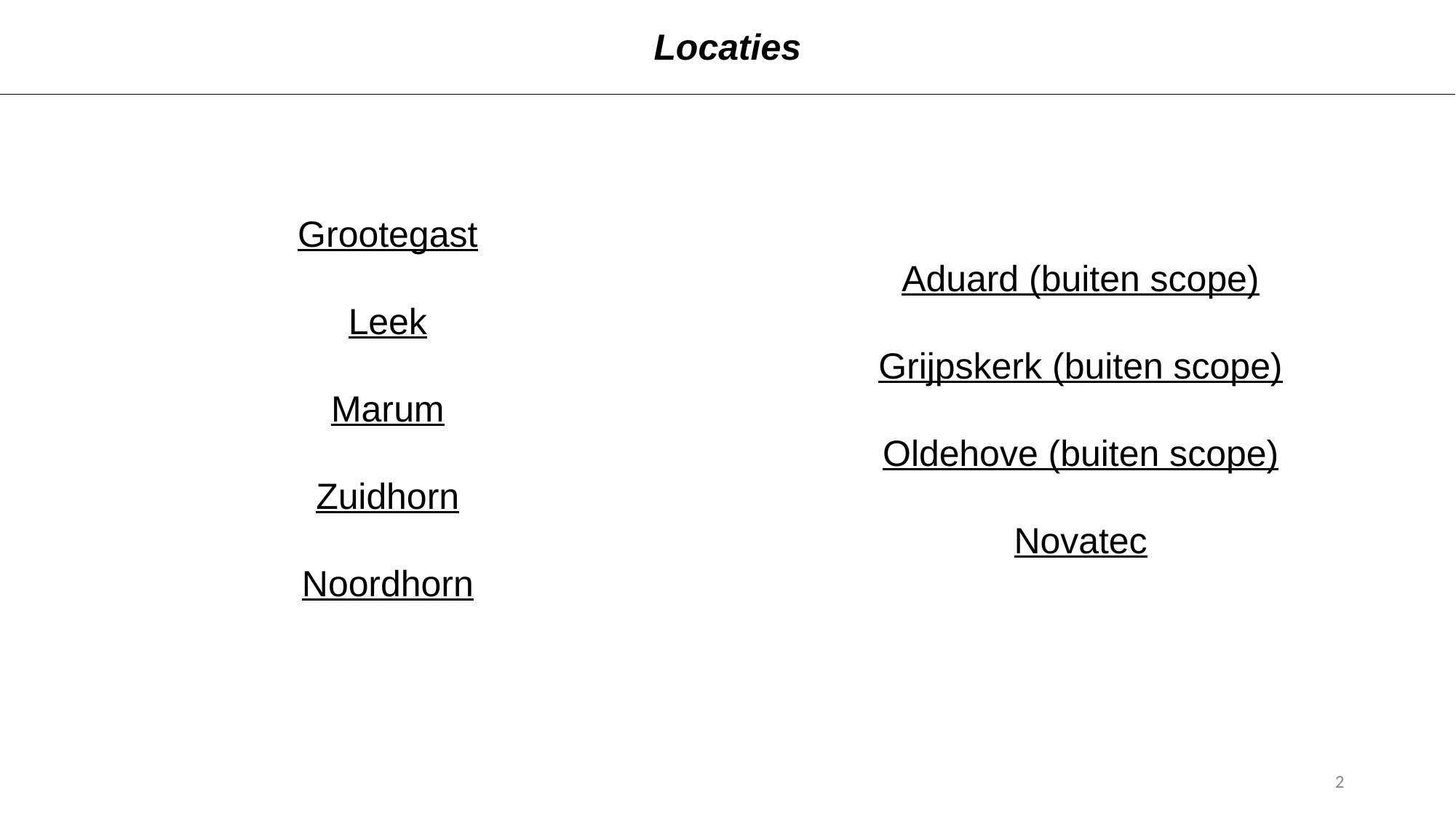

Locaties
Grootegast

Leek

Marum

Zuidhorn

Noordhorn
Aduard (buiten scope)

Grijpskerk (buiten scope)

Oldehove (buiten scope)

Novatec
2